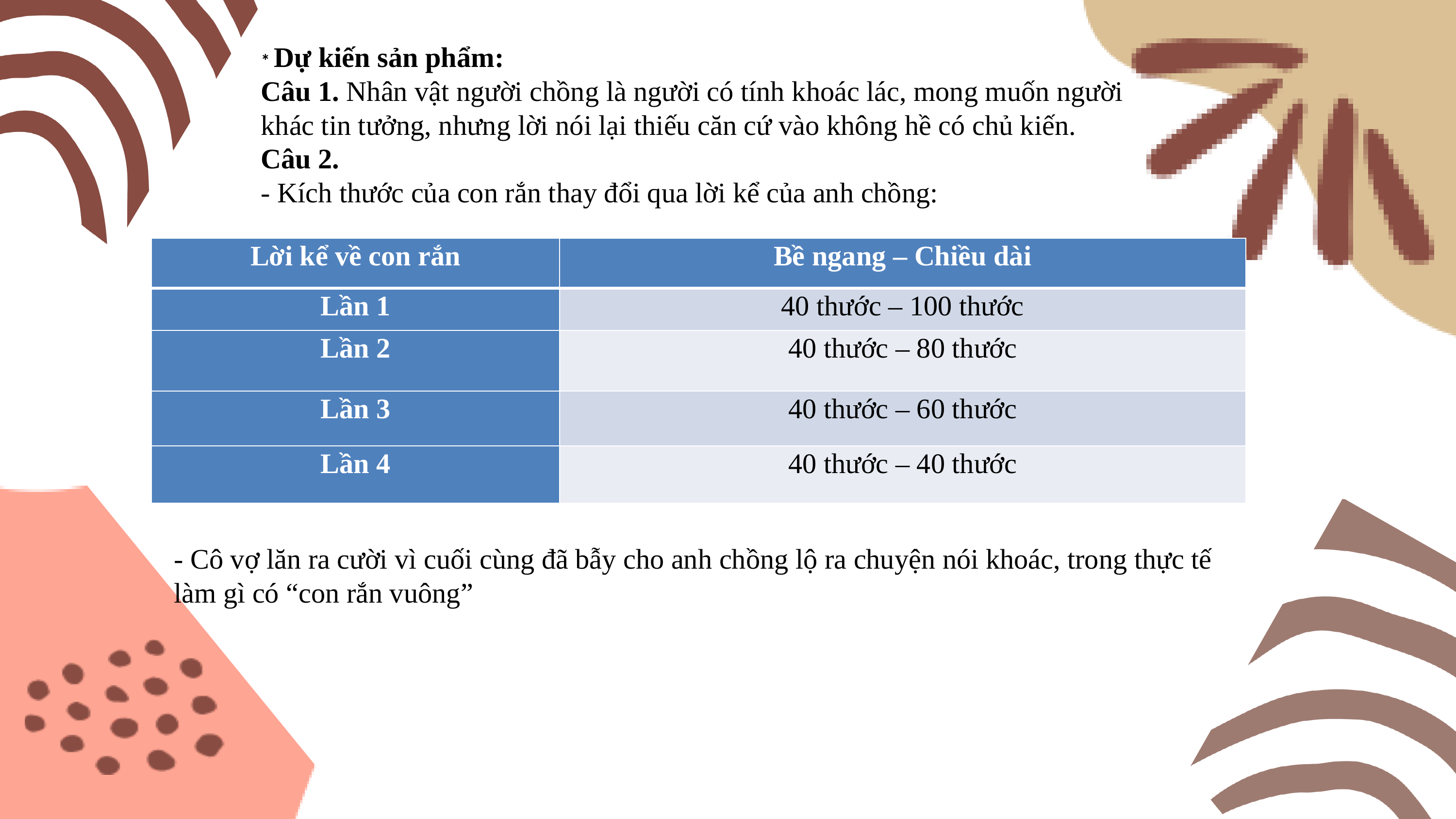

* Dự kiến sản phẩm:
Câu 1. Nhân vật người chồng là người có tính khoác lác, mong muốn người khác tin tưởng, nhưng lời nói lại thiếu căn cứ vào không hề có chủ kiến.
Câu 2.
- Kích thước của con rắn thay đổi qua lời kể của anh chồng:

| Lời kể về con rắn | Bề ngang – Chiều dài |
| --- | --- |
| Lần 1 | 40 thước – 100 thước |
| Lần 2 | 40 thước – 80 thước |
| Lần 3 | 40 thước – 60 thước |
| Lần 4 | 40 thước – 40 thước |

- Cô vợ lăn ra cười vì cuối cùng đã bẫy cho anh chồng lộ ra chuyện nói khoác, trong thực tế làm gì có “con rắn vuông”